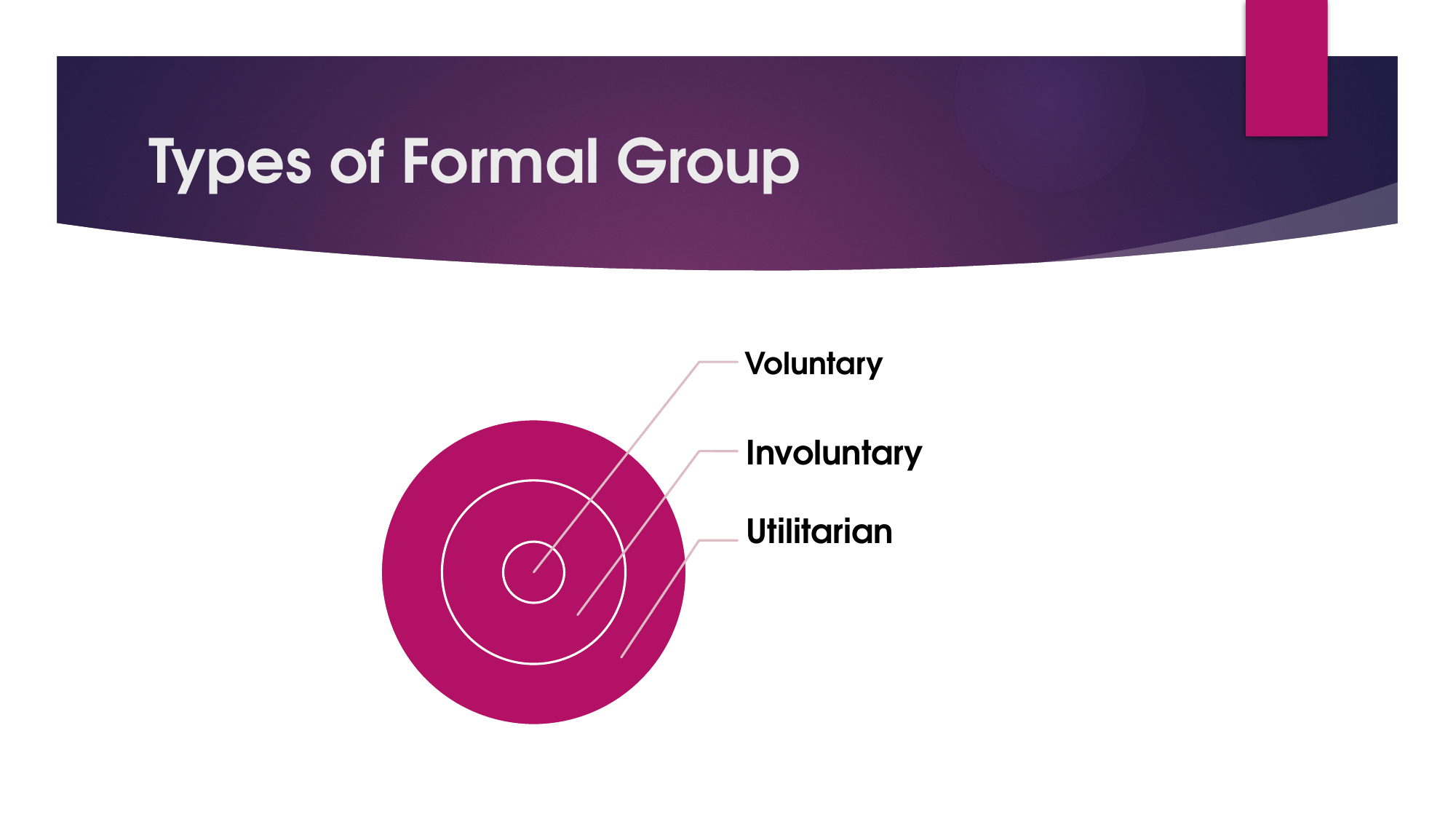

# Types of Formal Group
Voluntary
Involuntary
Utilitarian